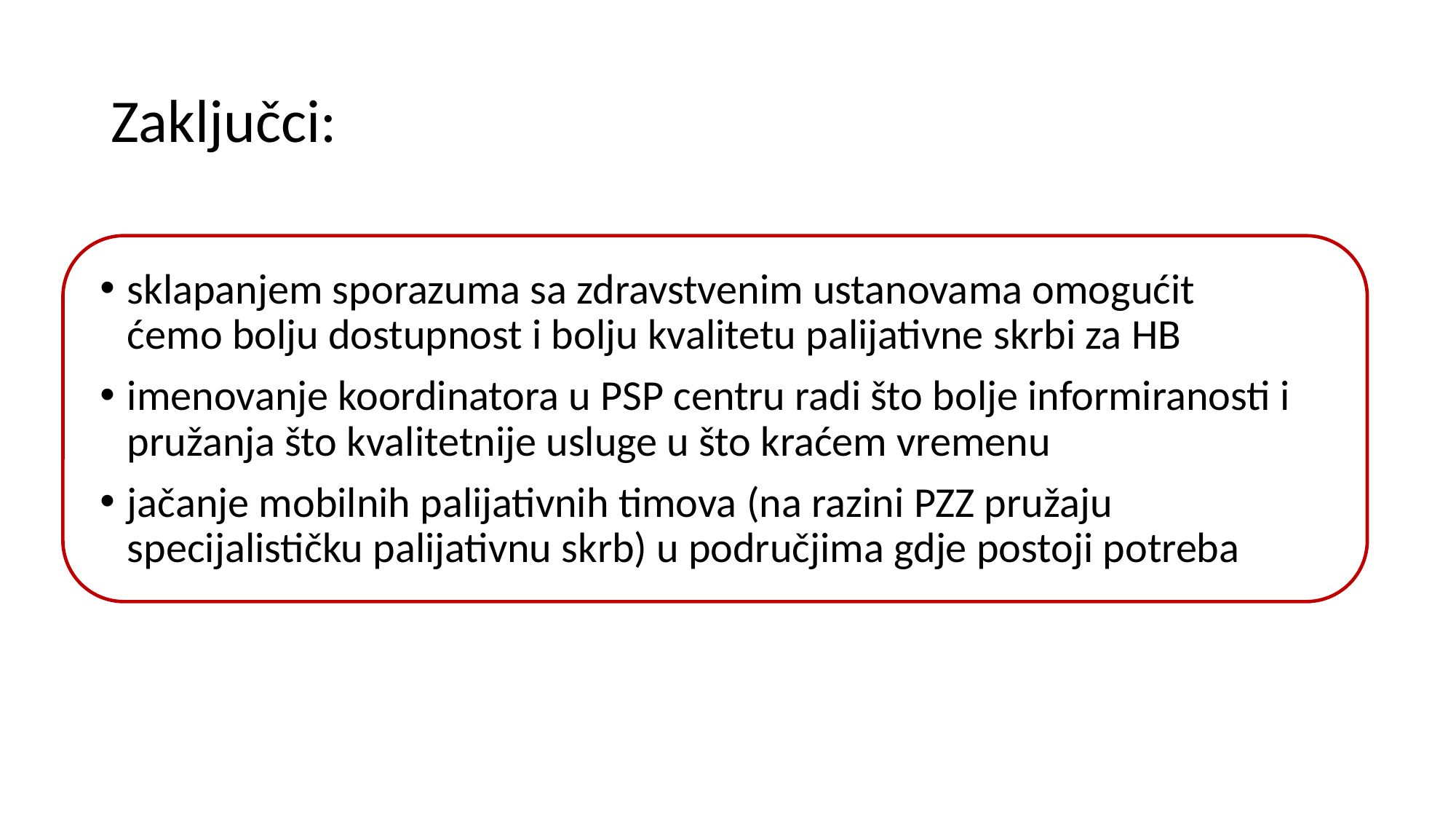

# Zaključci:

sklapanjem sporazuma sa zdravstvenim ustanovama omogućit
ćemo bolju dostupnost i bolju kvalitetu palijativne skrbi za HB
imenovanje koordinatora u PSP centru radi što bolje informiranosti i pružanja što kvalitetnije usluge u što kraćem vremenu
jačanje mobilnih palijativnih timova (na razini PZZ pružaju specijalističku palijativnu skrb) u područjima gdje postoji potreba